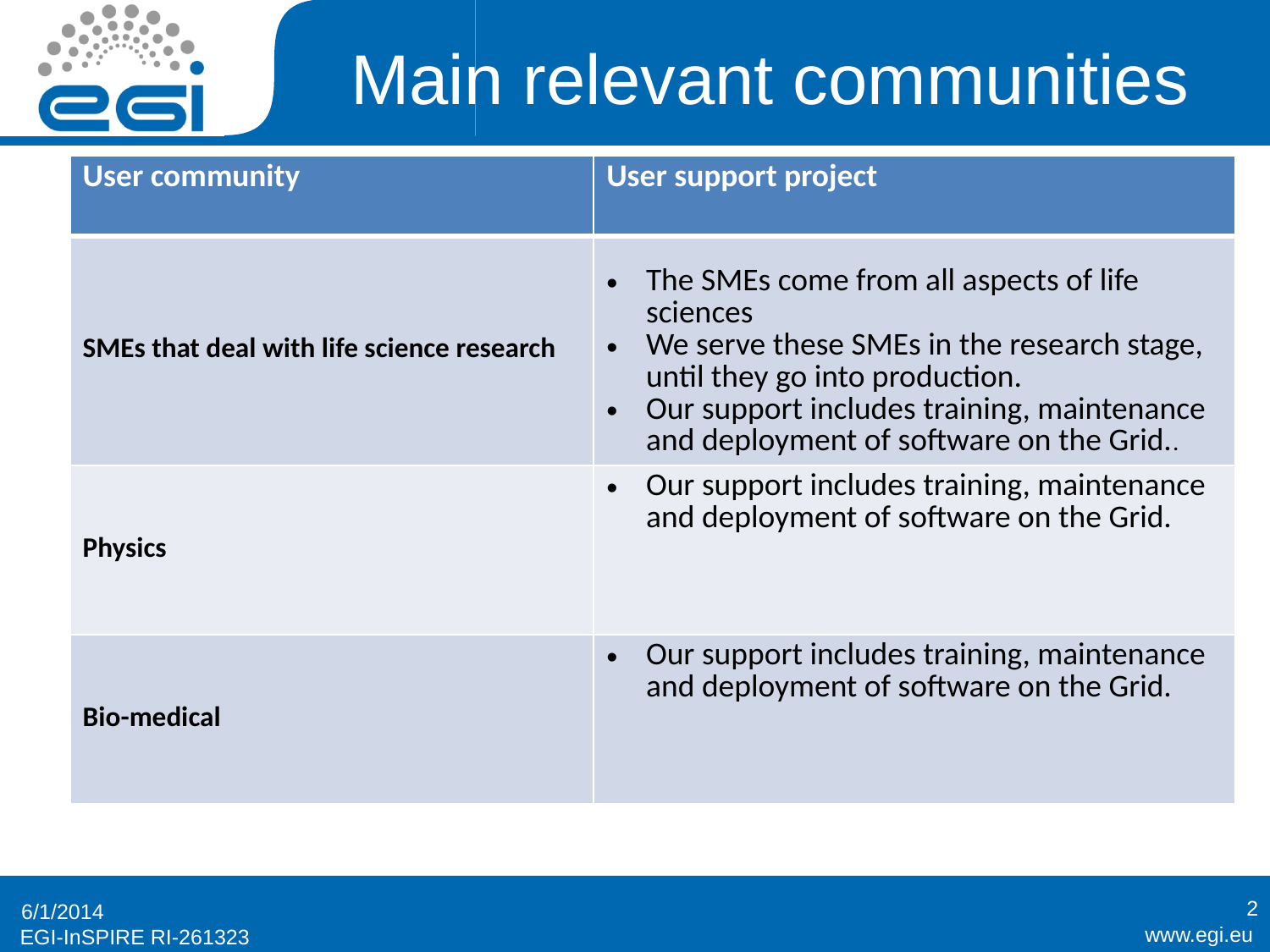

# Main relevant communities
| User community | User support project |
| --- | --- |
| SMEs that deal with life science research | The SMEs come from all aspects of life sciences We serve these SMEs in the research stage, until they go into production. Our support includes training, maintenance and deployment of software on the Grid.. |
| Physics | Our support includes training, maintenance and deployment of software on the Grid. |
| Bio-medical | Our support includes training, maintenance and deployment of software on the Grid. |
2
6/1/2014